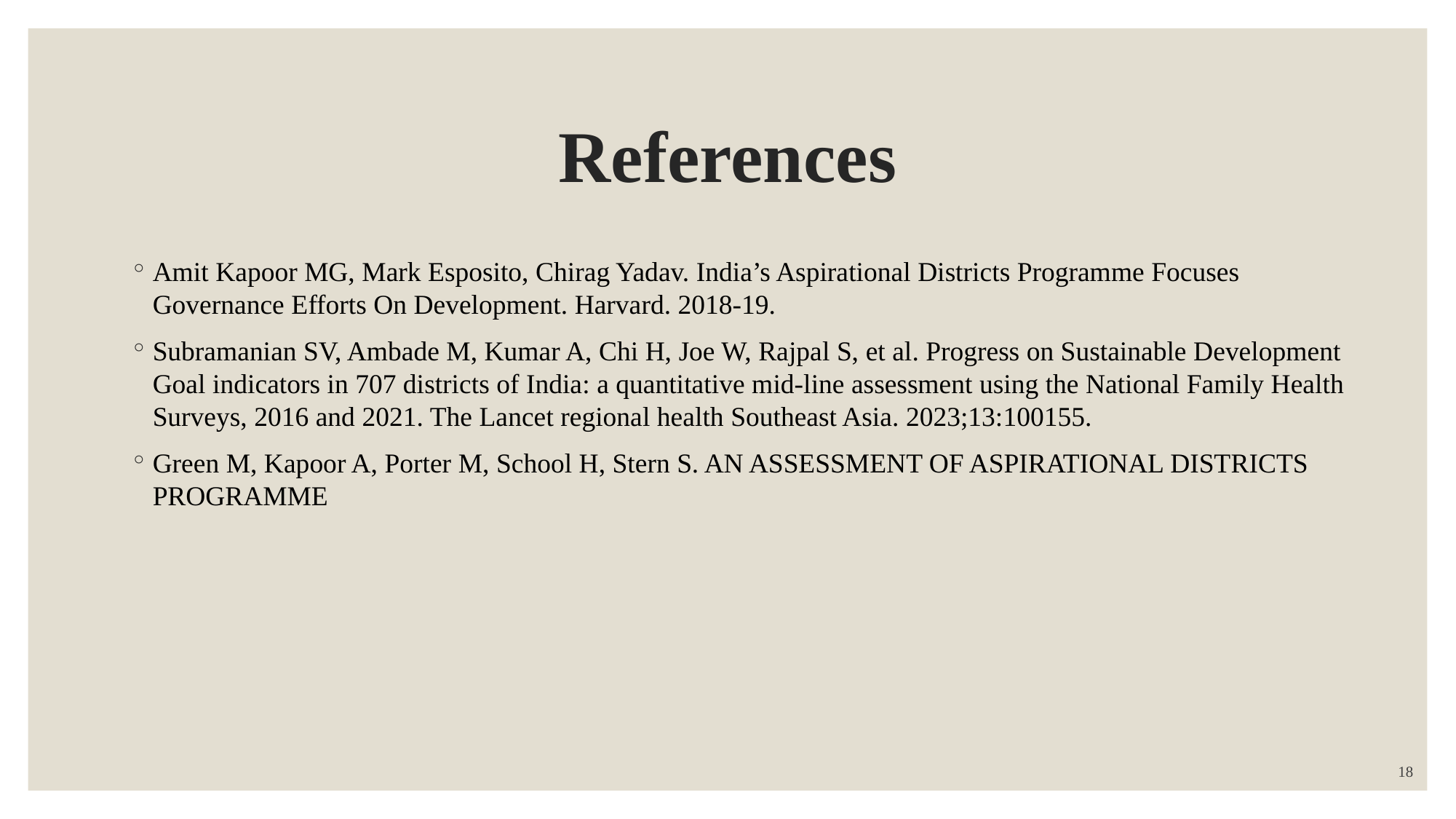

# References
Amit Kapoor MG, Mark Esposito, Chirag Yadav. India’s Aspirational Districts Programme Focuses Governance Efforts On Development. Harvard. 2018-19.
Subramanian SV, Ambade M, Kumar A, Chi H, Joe W, Rajpal S, et al. Progress on Sustainable Development Goal indicators in 707 districts of India: a quantitative mid-line assessment using the National Family Health Surveys, 2016 and 2021. The Lancet regional health Southeast Asia. 2023;13:100155.
Green M, Kapoor A, Porter M, School H, Stern S. AN ASSESSMENT OF ASPIRATIONAL DISTRICTS PROGRAMME

18